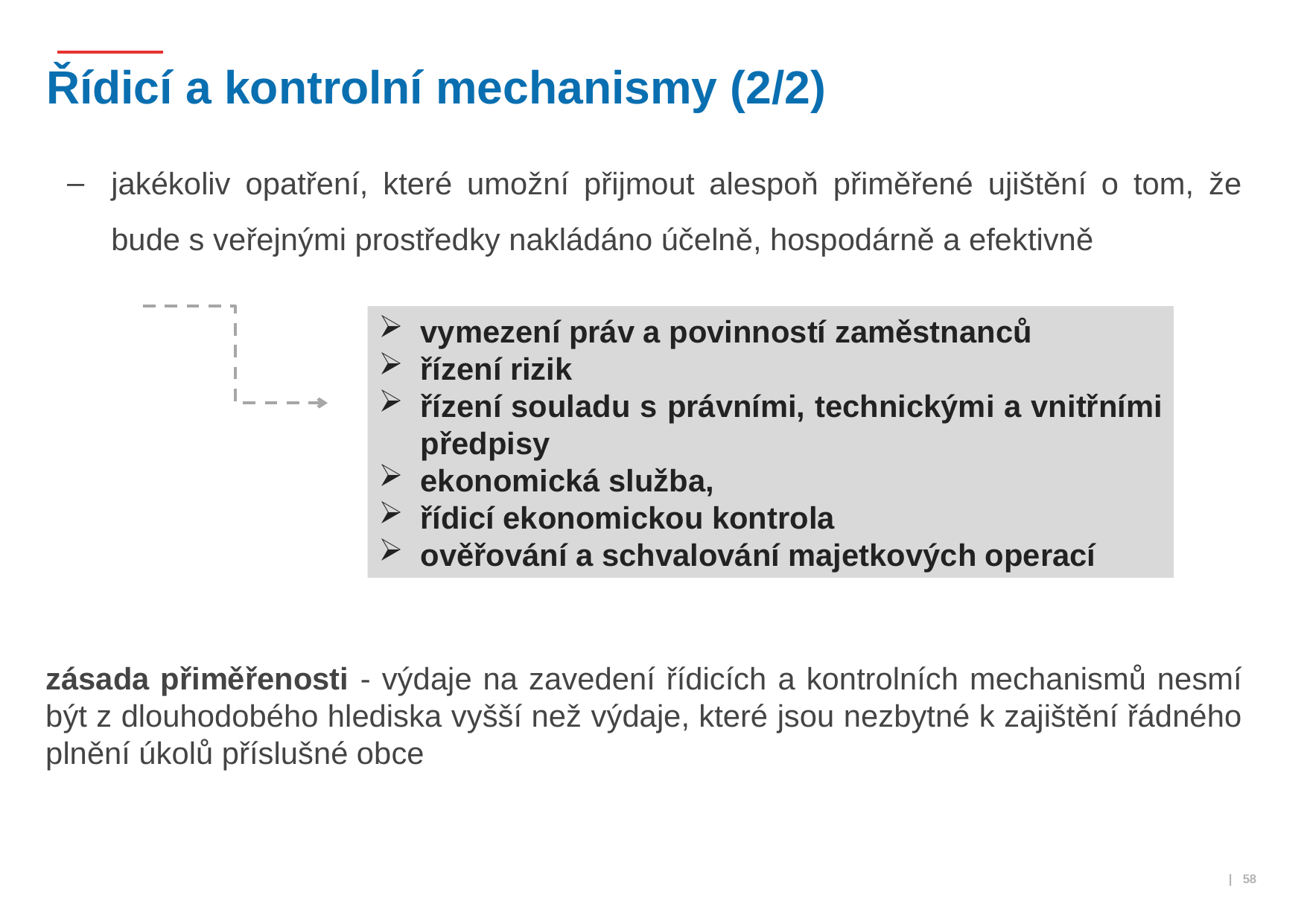

# Řídicí a kontrolní mechanismy (2/2)
jakékoliv opatření, které umožní přijmout alespoň přiměřené ujištění o tom, že bude s veřejnými prostředky nakládáno účelně, hospodárně a efektivně

zásada přiměřenosti - výdaje na zavedení řídicích a kontrolních mechanismů nesmí být z dlouhodobého hlediska vyšší než výdaje, které jsou nezbytné k zajištění řádného plnění úkolů příslušné obce

vymezení práv a povinností zaměstnanců
řízení rizik
řízení souladu s právními, technickými a vnitřními předpisy
ekonomická služba,
řídicí ekonomickou kontrola
ověřování a schvalování majetkových operací
 |   58